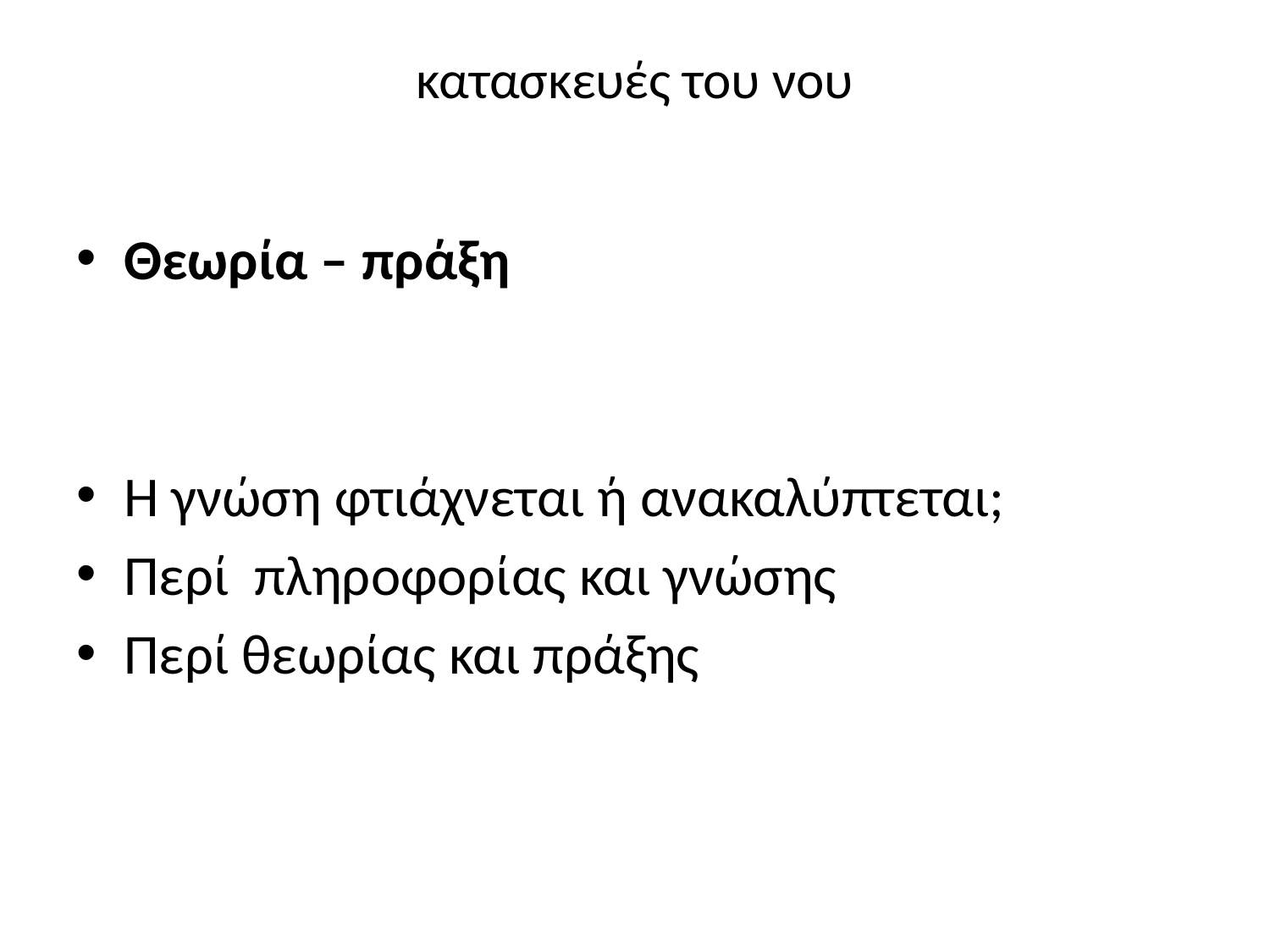

# κατασκευές του νου

Θεωρία – πράξη

Η γνώση φτιάχνεται ή ανακαλύπτεται;
Περί  πληροφορίας και γνώσης
Περί θεωρίας και πράξης